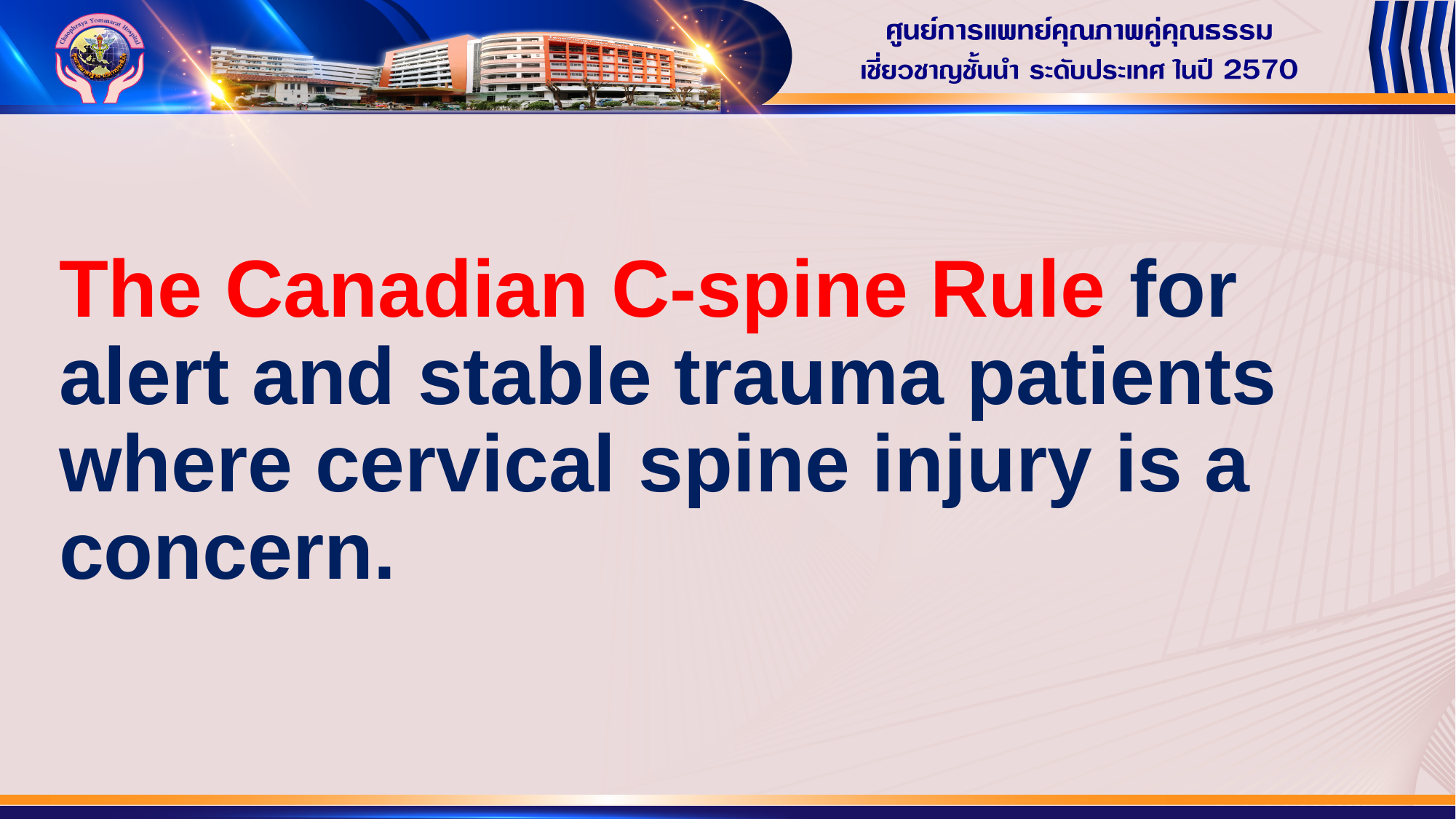

# The Canadian C-spine Rule for alert and stable trauma patients where cervical spine injury is a concern.